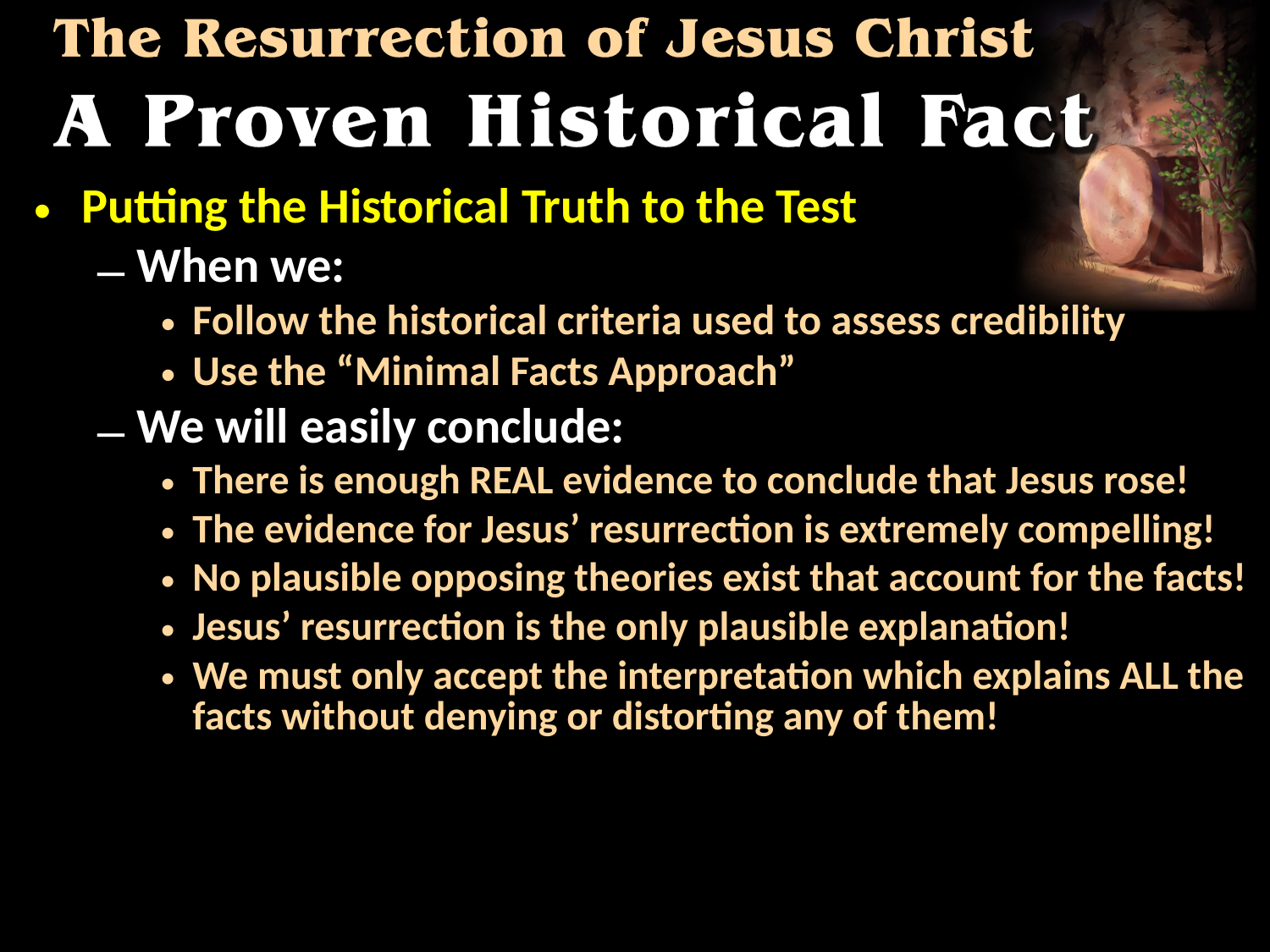

Putting the Historical Truth to the Test
When we:
Follow the historical criteria used to assess credibility
Use the “Minimal Facts Approach”
We will easily conclude:
There is enough REAL evidence to conclude that Jesus rose!
The evidence for Jesus’ resurrection is extremely compelling!
No plausible opposing theories exist that account for the facts!
Jesus’ resurrection is the only plausible explanation!
We must only accept the interpretation which explains ALL the facts without denying or distorting any of them!